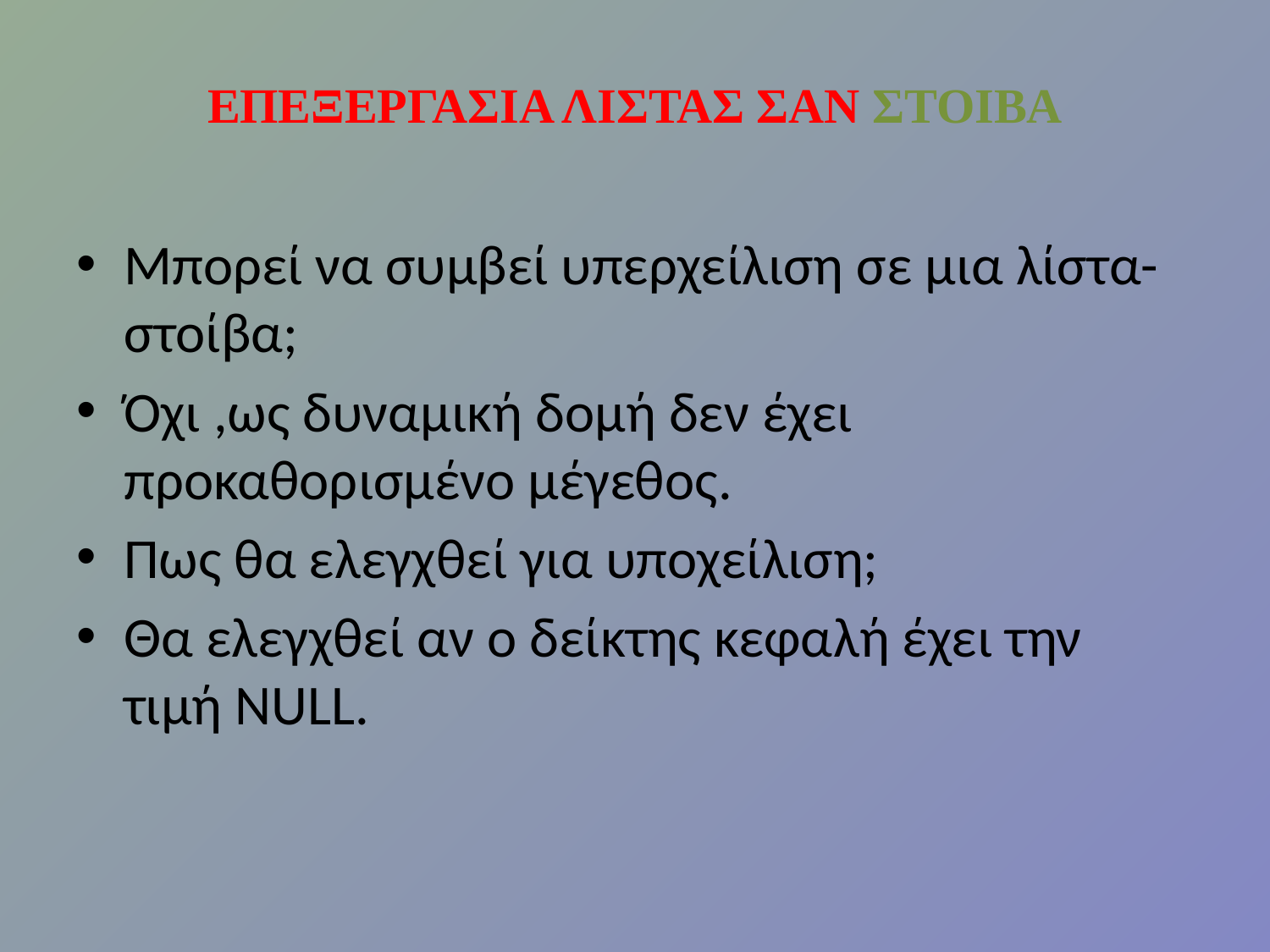

# ΕΠΕΞΕΡΓΑΣΙΑ ΛΙΣΤΑΣ ΣΑΝ ΣΤΟΙΒΑ
Μπορεί να συμβεί υπερχείλιση σε μια λίστα-στοίβα;
Όχι ,ως δυναμική δομή δεν έχει προκαθορισμένο μέγεθος.
Πως θα ελεγχθεί για υποχείλιση;
Θα ελεγχθεί αν ο δείκτης κεφαλή έχει την τιμή NULL.